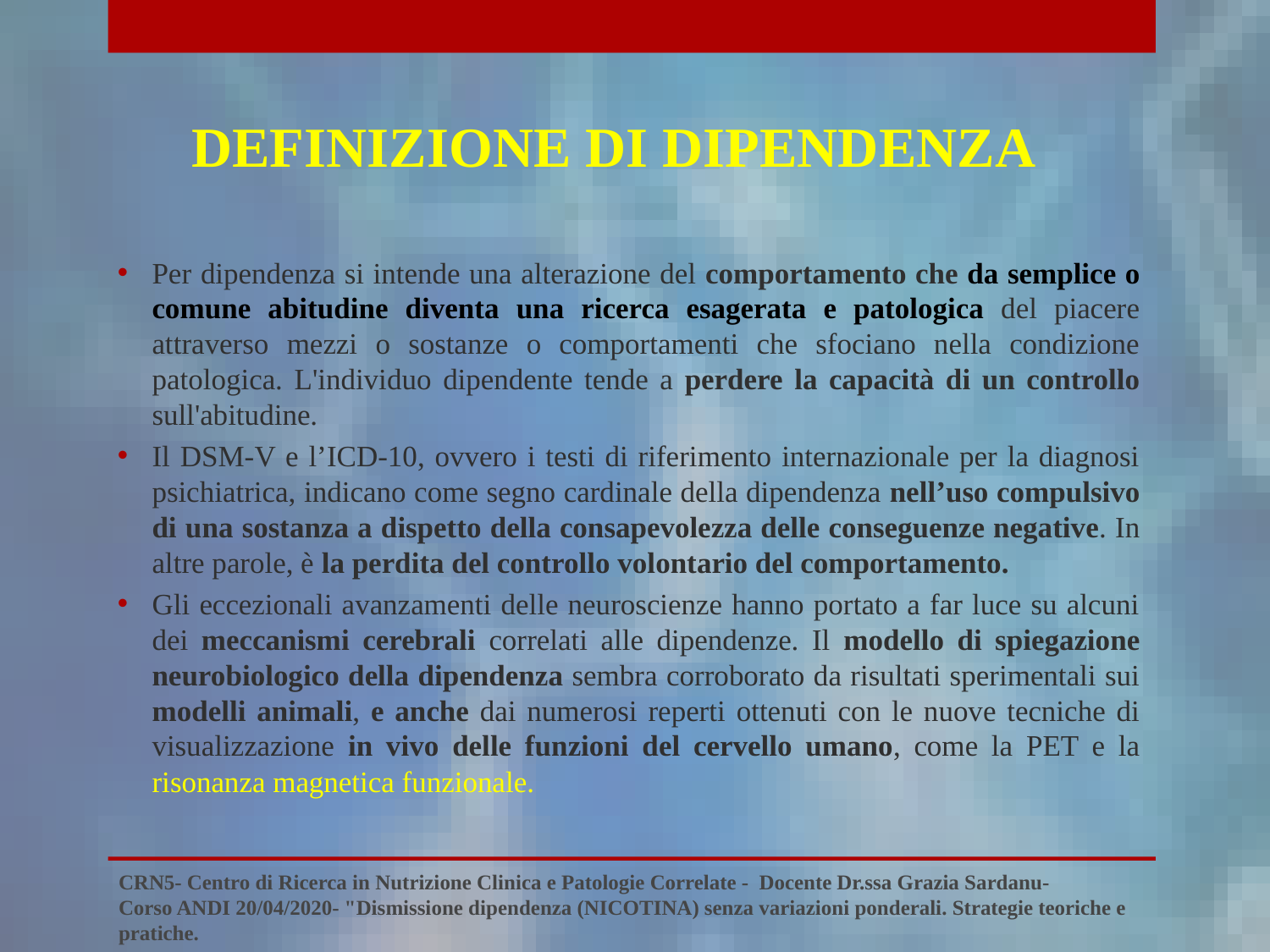

DEFINIZIONE DI DIPENDENZA
Per dipendenza si intende una alterazione del comportamento che da semplice o comune abitudine diventa una ricerca esagerata e patologica del piacere attraverso mezzi o sostanze o comportamenti che sfociano nella condizione patologica. L'individuo dipendente tende a perdere la capacità di un controllo sull'abitudine.
Il DSM-V e l’ICD-10, ovvero i testi di riferimento internazionale per la diagnosi psichiatrica, indicano come segno cardinale della dipendenza nell’uso compulsivo di una sostanza a dispetto della consapevolezza delle conseguenze negative. In altre parole, è la perdita del controllo volontario del comportamento.
Gli eccezionali avanzamenti delle neuroscienze hanno portato a far luce su alcuni dei meccanismi cerebrali correlati alle dipendenze. Il modello di spiegazione neurobiologico della dipendenza sembra corroborato da risultati sperimentali sui modelli animali, e anche dai numerosi reperti ottenuti con le nuove tecniche di visualizzazione in vivo delle funzioni del cervello umano, come la PET e la risonanza magnetica funzionale.
CRN5- Centro di Ricerca in Nutrizione Clinica e Patologie Correlate -  Docente Dr.ssa Grazia Sardanu-
Corso ANDI 20/04/2020- "Dismissione dipendenza (NICOTINA) senza variazioni ponderali. Strategie teoriche e pratiche.